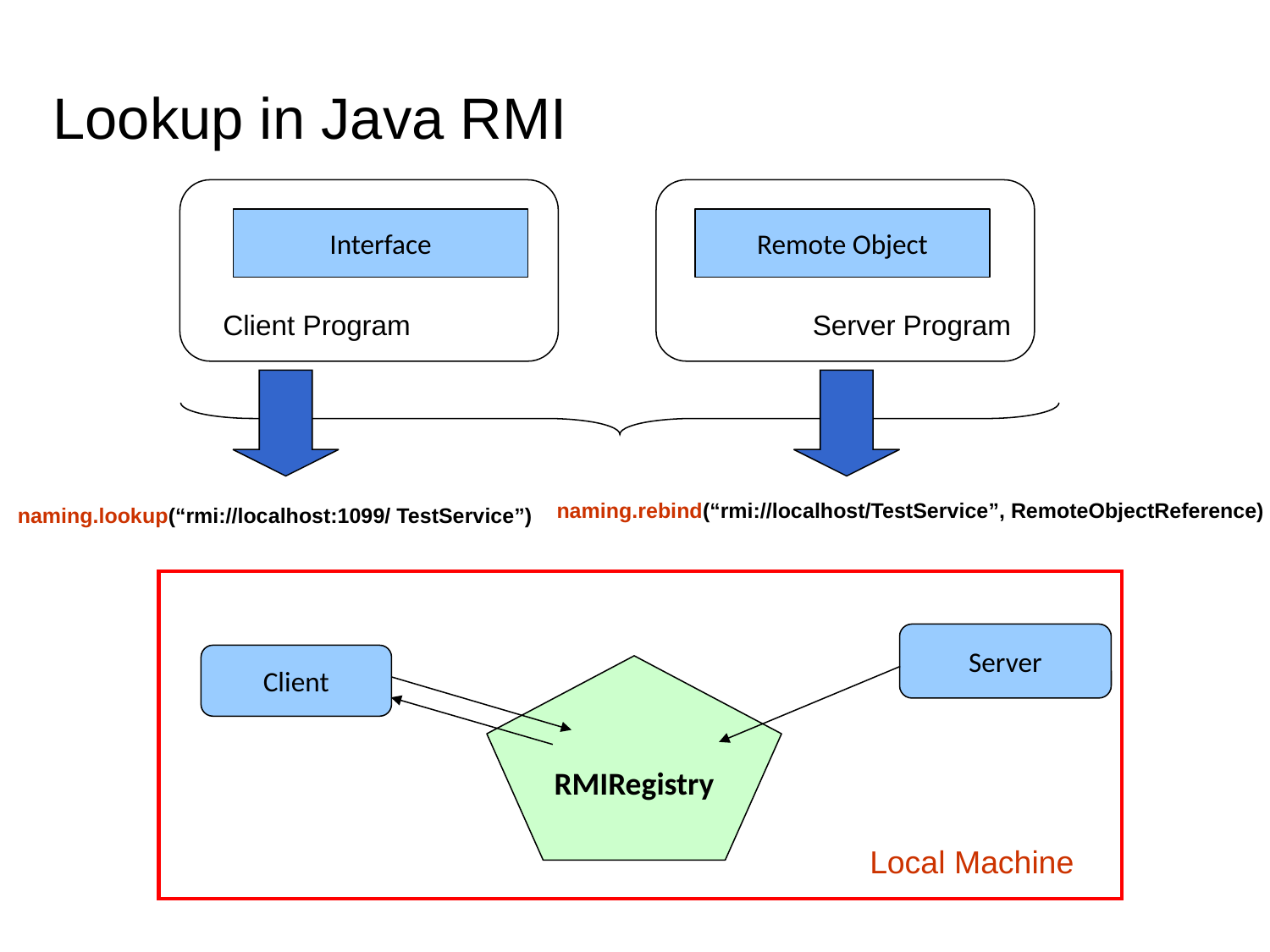

# Lookup in Java RMI

Interface
Remote Object
Client Program
Server Program

naming.rebind(“rmi://localhost/TestService”, RemoteObjectReference)‏
naming.lookup(“rmi://localhost:1099/ TestService”)‏

Server
Client
RMIRegistry

Local Machine